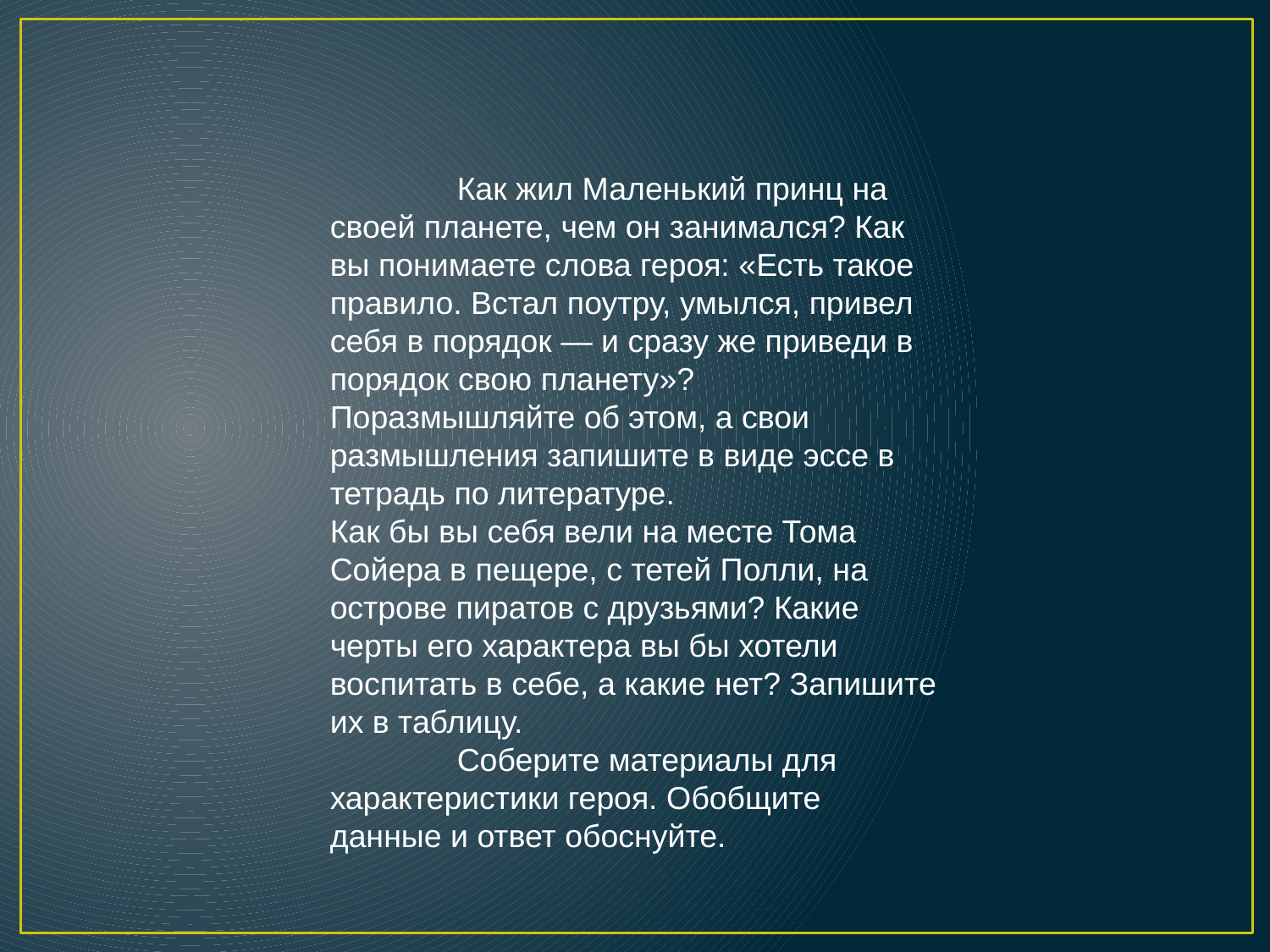

Как жил Маленький принц на своей планете, чем он занимался? Как вы понимаете слова героя: «Есть такое правило. Встал поутру, умылся, привел себя в порядок — и сразу же приведи в порядок свою планету»? Поразмышляйте об этом, а свои размышления запишите в виде эссе в тетрадь по литературе.
Как бы вы себя вели на месте Тома Сойера в пещере, с тетей Полли, на острове пиратов с друзьями? Какие черты его характера вы бы хотели воспитать в себе, а какие нет? Запишите их в таблицу.
	Соберите материалы для характеристики героя. Обобщите данные и ответ обоснуйте.